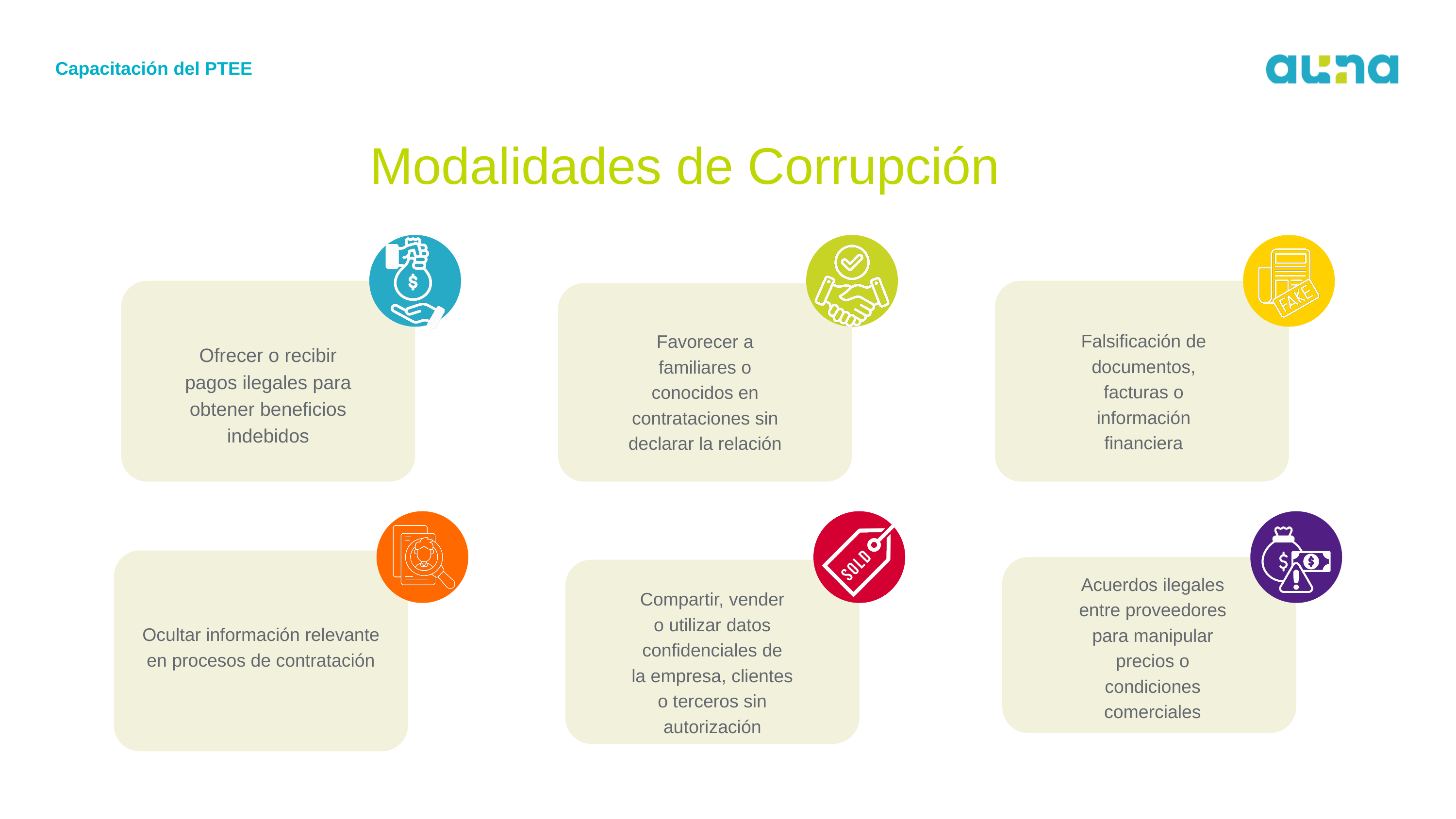

Capacitación del PTEE
Modalidades de Corrupción

Favorecer a
familiares o
conocidos en
contrataciones sin
declarar la relación

Ofrecer o recibir
pagos ilegales para
obtener beneficios
indebidos
Falsificación de
documentos,
facturas o
información
financiera

Acuerdos ilegales
entre proveedores
para manipular
precios o
condiciones
comerciales

Compartir, vender
o utilizar datos
confidenciales de
la empresa, clientes
o terceros sin
autorización

Ocultar información relevante en procesos de contratación